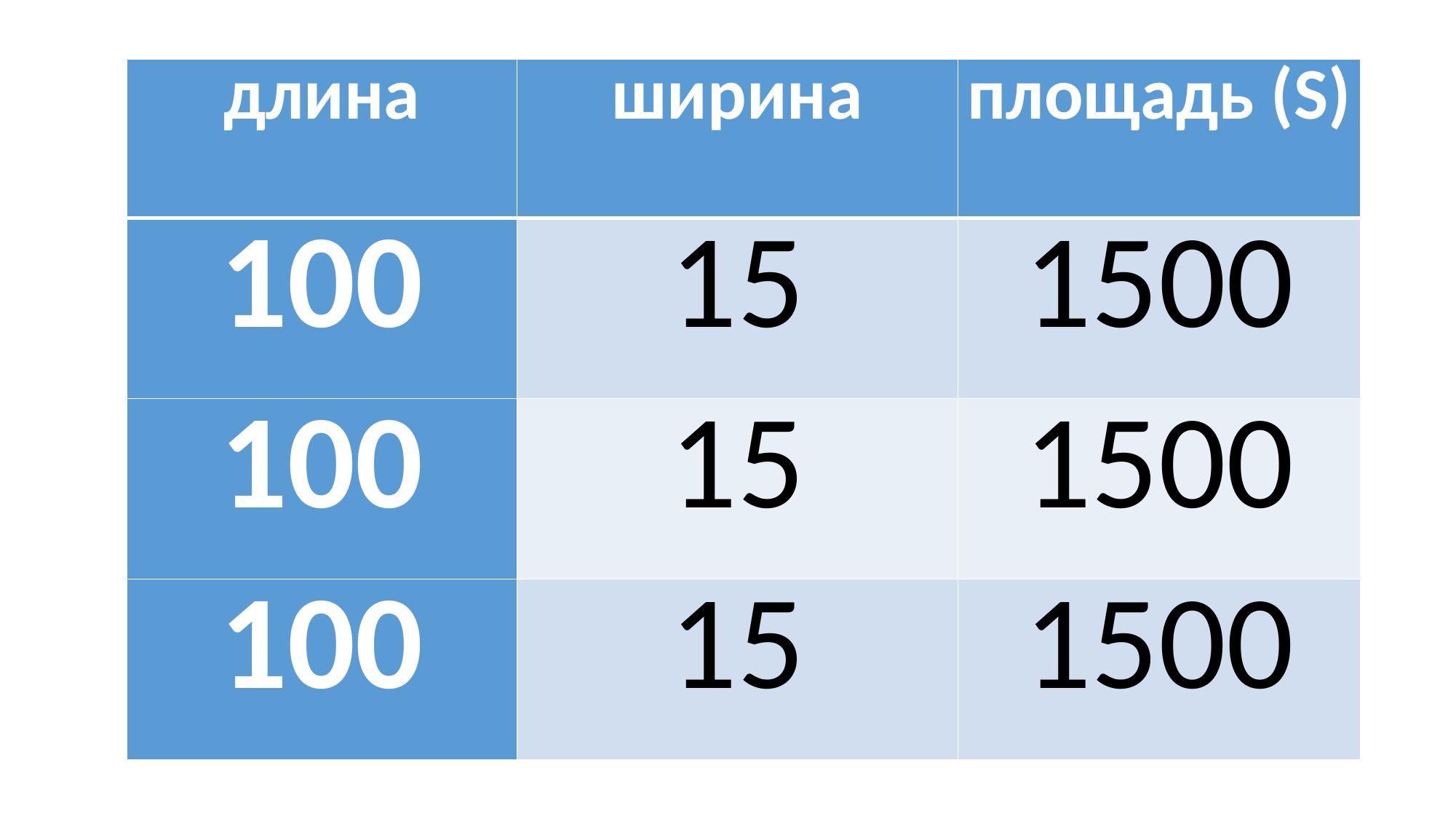

| длина | ширина | площадь (S) |
| --- | --- | --- |
| 100 | 15 | 1500 |
| 100 | 15 | 1500 |
| 100 | 15 | 1500 |